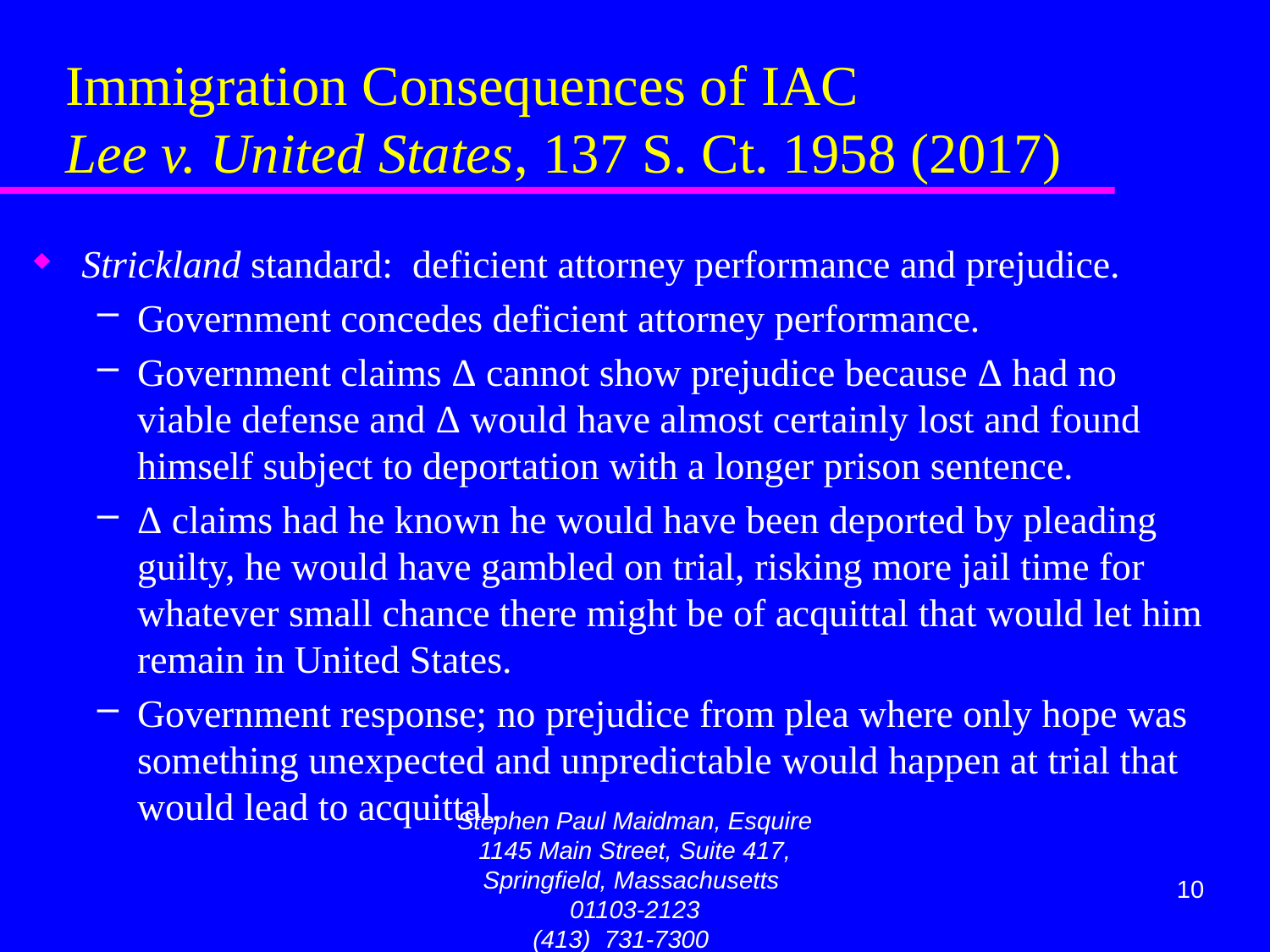

# Immigration Consequences of IAC Lee v. United States, 137 S. Ct. 1958 (2017)
Strickland standard:  deficient attorney performance and prejudice.
Government concedes deficient attorney performance.
Government claims Δ cannot show prejudice because Δ had no viable defense and Δ would have almost certainly lost and found himself subject to deportation with a longer prison sentence.
Δ claims had he known he would have been deported by pleading guilty, he would have gambled on trial, risking more jail time for whatever small chance there might be of acquittal that would let him remain in United States.
Government response; no prejudice from plea where only hope was something unexpected and unpredictable would happen at trial that would lead to acquittal.
Stephen Paul Maidman, Esquire
1145 Main Street, Suite 417, Springfield, Massachusetts  01103-2123
(413)  731-7300     maidman@att.net
10